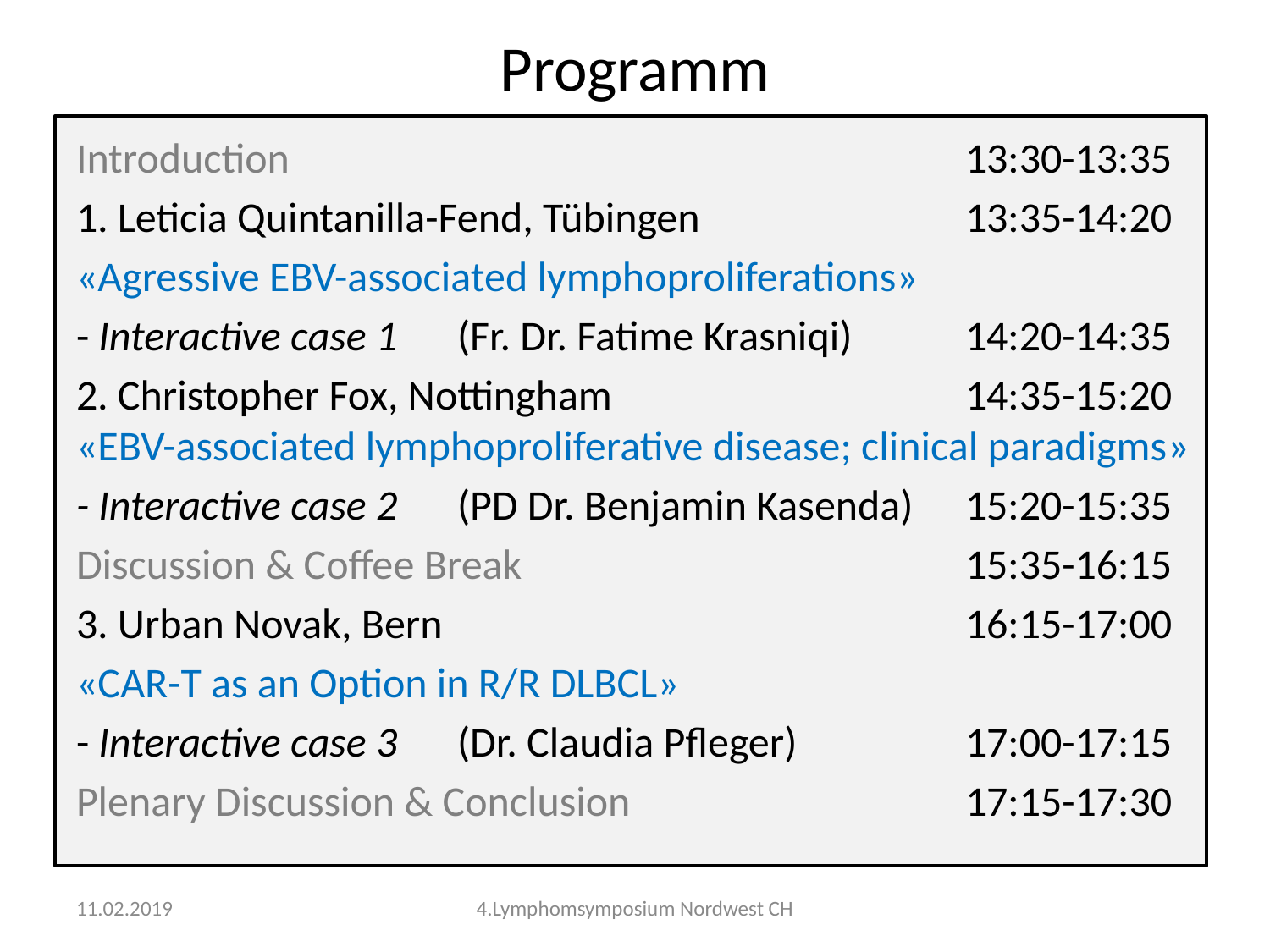

# Programm

Introduction						13:30-13:35
1. Leticia Quintanilla-Fend, Tübingen 			13:35-14:20
«Agressive EBV-associated lymphoproliferations»
- Interactive case 1 	(Fr. Dr. Fatime Krasniqi)	14:20-14:35
2. Christopher Fox, Nottingham 			14:35-15:20
«EBV-associated lymphoproliferative disease; clinical paradigms»
- Interactive case 2 	(PD Dr. Benjamin Kasenda)	15:20-15:35
Discussion & Coffee Break 				15:35-16:15
3. Urban Novak, Bern 					16:15-17:00
«CAR-T as an Option in R/R DLBCL»
- Interactive case 3 	(Dr. Claudia Pfleger)		17:00-17:15
Plenary Discussion & Conclusion 			17:15-17:30
11.02.2019
4.Lymphomsymposium Nordwest CH